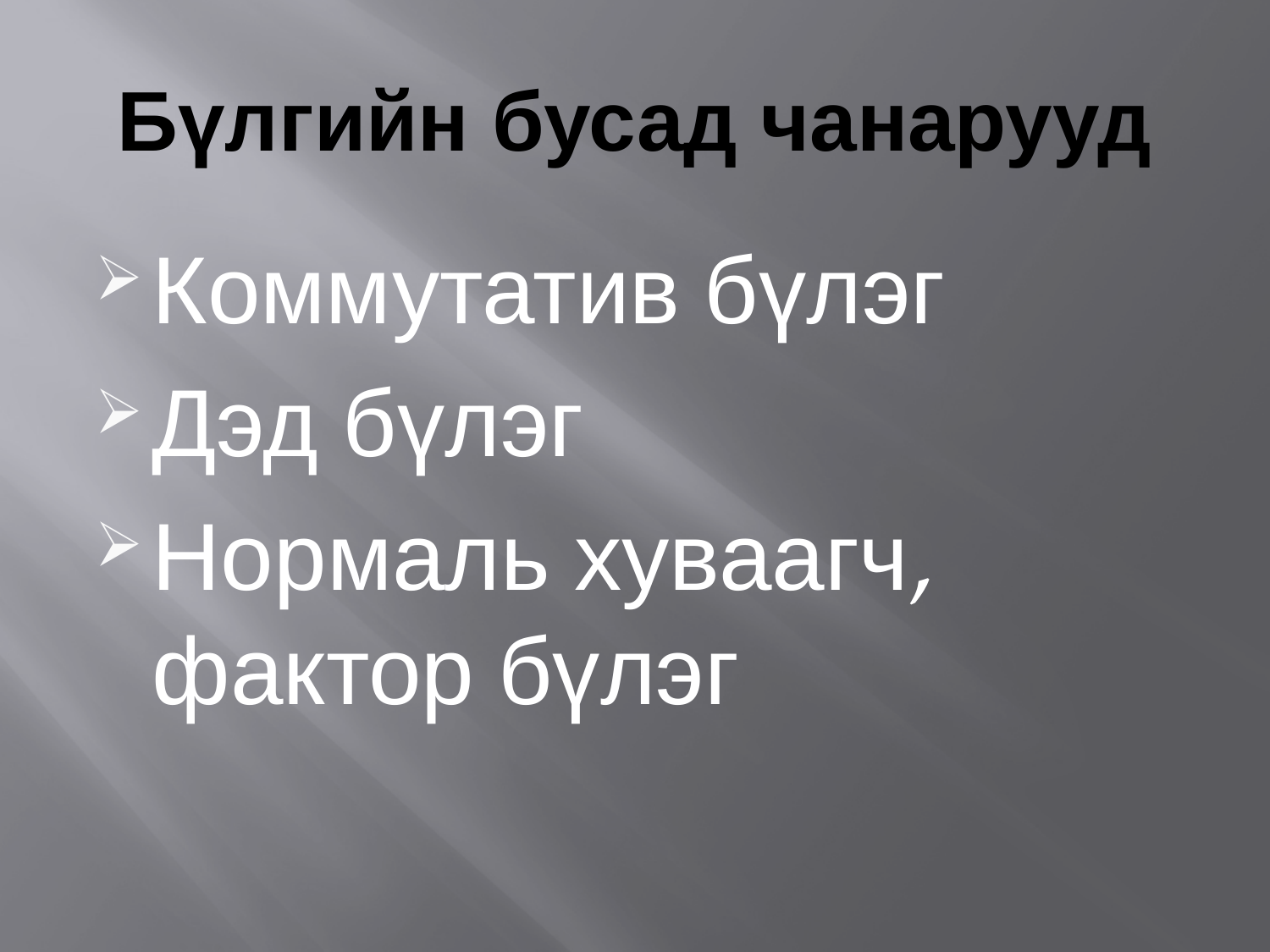

# Бүлгийн бусад чанарууд
Коммутатив бүлэг
Дэд бүлэг
Нормаль хуваагч, фактор бүлэг